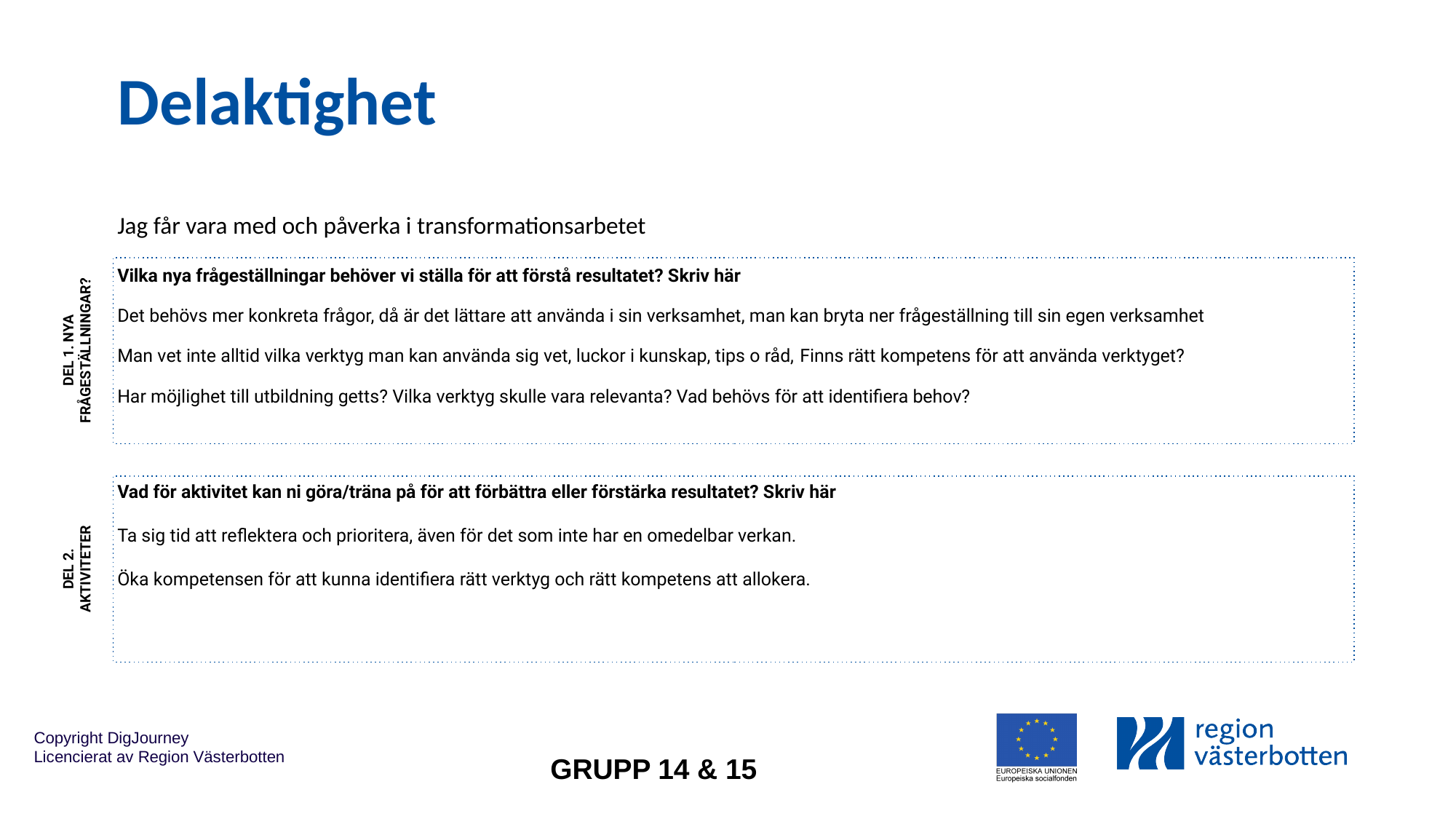

# Delaktighet
Jag får vara med och påverka i transformationsarbetet
Vilka nya frågeställningar behöver vi ställa för att förstå resultatet? Skriv här
Det behövs mer konkreta frågor, då är det lättare att använda i sin verksamhet, man kan bryta ner frågeställning till sin egen verksamhet
Man vet inte alltid vilka verktyg man kan använda sig vet, luckor i kunskap, tips o råd, Finns rätt kompetens för att använda verktyget?
Har möjlighet till utbildning getts? Vilka verktyg skulle vara relevanta? Vad behövs för att identifiera behov?

DEL 1. NYA FRÅGESTÄLLNINGAR?
Vad för aktivitet kan ni göra/träna på för att förbättra eller förstärka resultatet? Skriv här

Ta sig tid att reflektera och prioritera, även för det som inte har en omedelbar verkan.

Öka kompetensen för att kunna identifiera rätt verktyg och rätt kompetens att allokera.

DEL 2.
AKTIVITETER
GRUPP 14 & 15